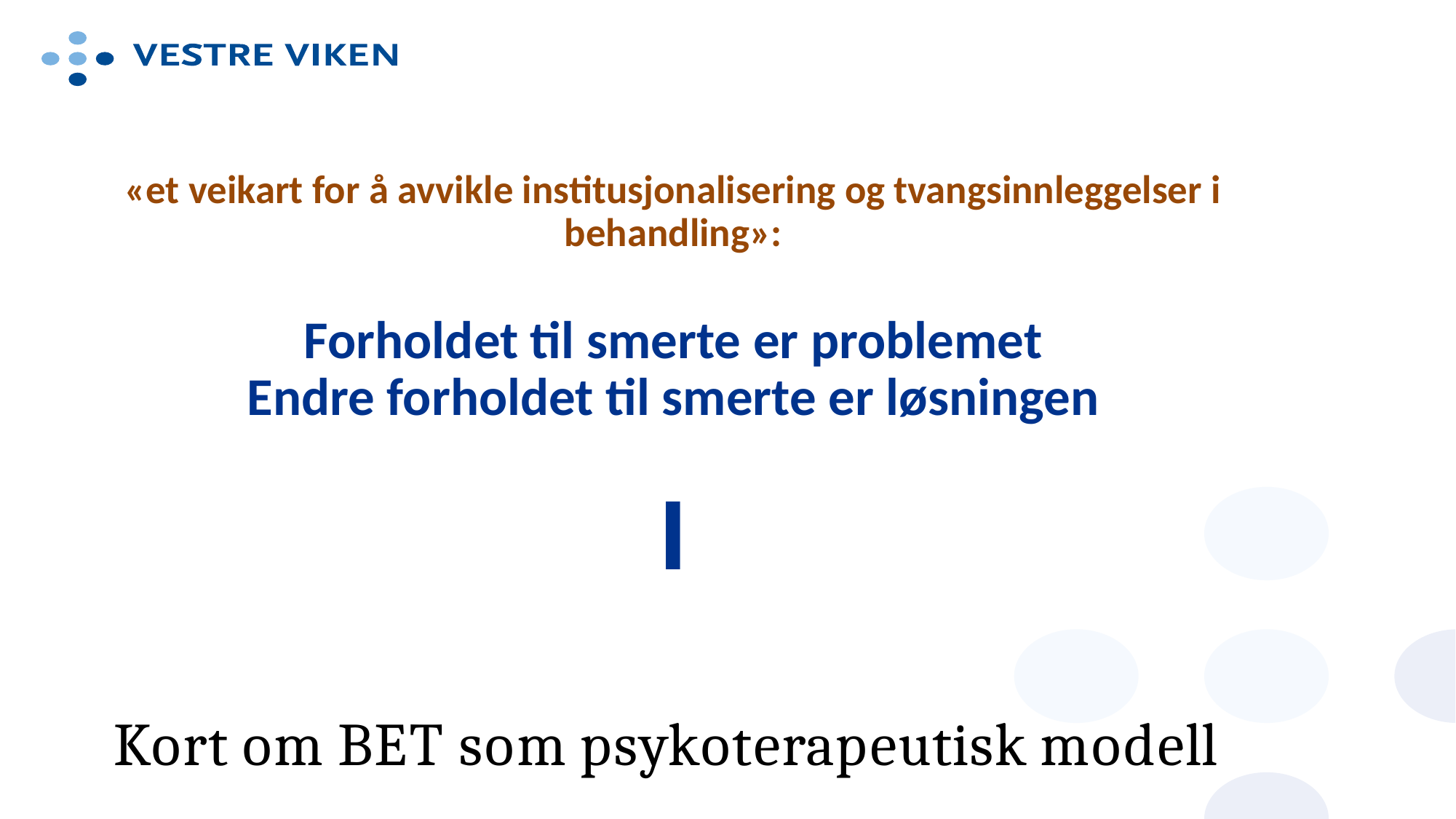

# «et veikart for å avvikle institusjonalisering og tvangsinnleggelser i behandling»: Forholdet til smerte er problemet Endre forholdet til smerte er løsningen I
Kort om BET som psykoterapeutisk modell